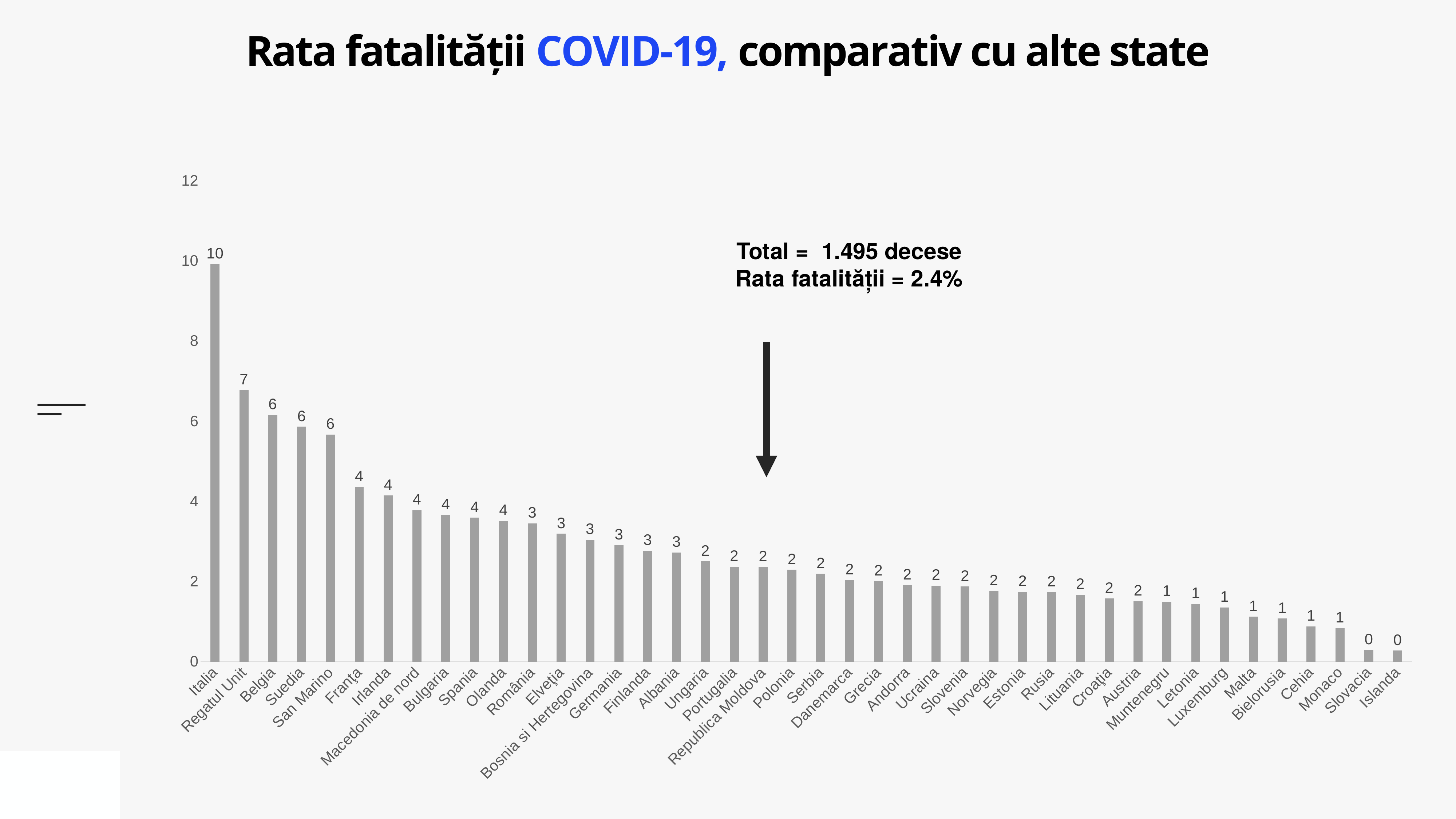

# Rata fatalității COVID-19, comparativ cu alte state

### Chart

| Category |  |
|---|---|
| Italia | 9.91772170948403 |
| Regatul Unit | 6.775341775341776 |
| Belgia | 6.155654690137449 |
| Suedia | 5.860671210284737 |
| San Marino | 5.668016194331984 |
| Franţa | 4.354688607113019 |
| Irlanda | 4.144115582327498 |
| Macedonia de nord | 3.774831312225735 |
| Bulgaria | 3.6616111088879104 |
| Spania | 3.58829880011801 |
| Olanda | 3.510768970117961 |
| România | 3.4494363116271245 |
| Elveţia | 3.190601235561087 |
| Bosnia si Hertegovina | 3.037885349501171 |
| Germania | 2.9028960411531712 |
| Finlanda | 2.768221457716617 |
| Albania | 2.7234636871508378 |
| Ungaria | 2.4986202398274044 |
| Portugalia | 2.3675676888724317 |
| Republica Moldova | 2.3627024891347292 |
| Polonia | 2.292316562929671 |
| Serbia | 2.191052962349312 |
| Danemarca | 2.0361922600525664 |
| Grecia | 2.0034692107545533 |
| Andorra | 1.9031719532554257 |
| Ucraina | 1.8929216850772579 |
| Slovenia | 1.8741198136713249 |
| Norvegia | 1.7609663064208518 |
| Estonia | 1.7400204708290685 |
| Rusia | 1.7317434009612585 |
| Lituania | 1.6650958215519949 |
| Croaţia | 1.571952555613776 |
| Austria | 1.5019362941771621 |
| Muntenegru | 1.4928511354079057 |
| Letonia | 1.443661971830986 |
| Luxemburg | 1.3516260162601625 |
| Malta | 1.1176022352044706 |
| Bielorusia | 1.0718849084283755 |
| Cehia | 0.8753032043916762 |
| Monaco | 0.8298755186721992 |
| Slovacia | 0.2920616681030355 |
| Islanda | 0.27262813522355506 |
Total =  1.495 decese
Rata fatalității = 2.4%